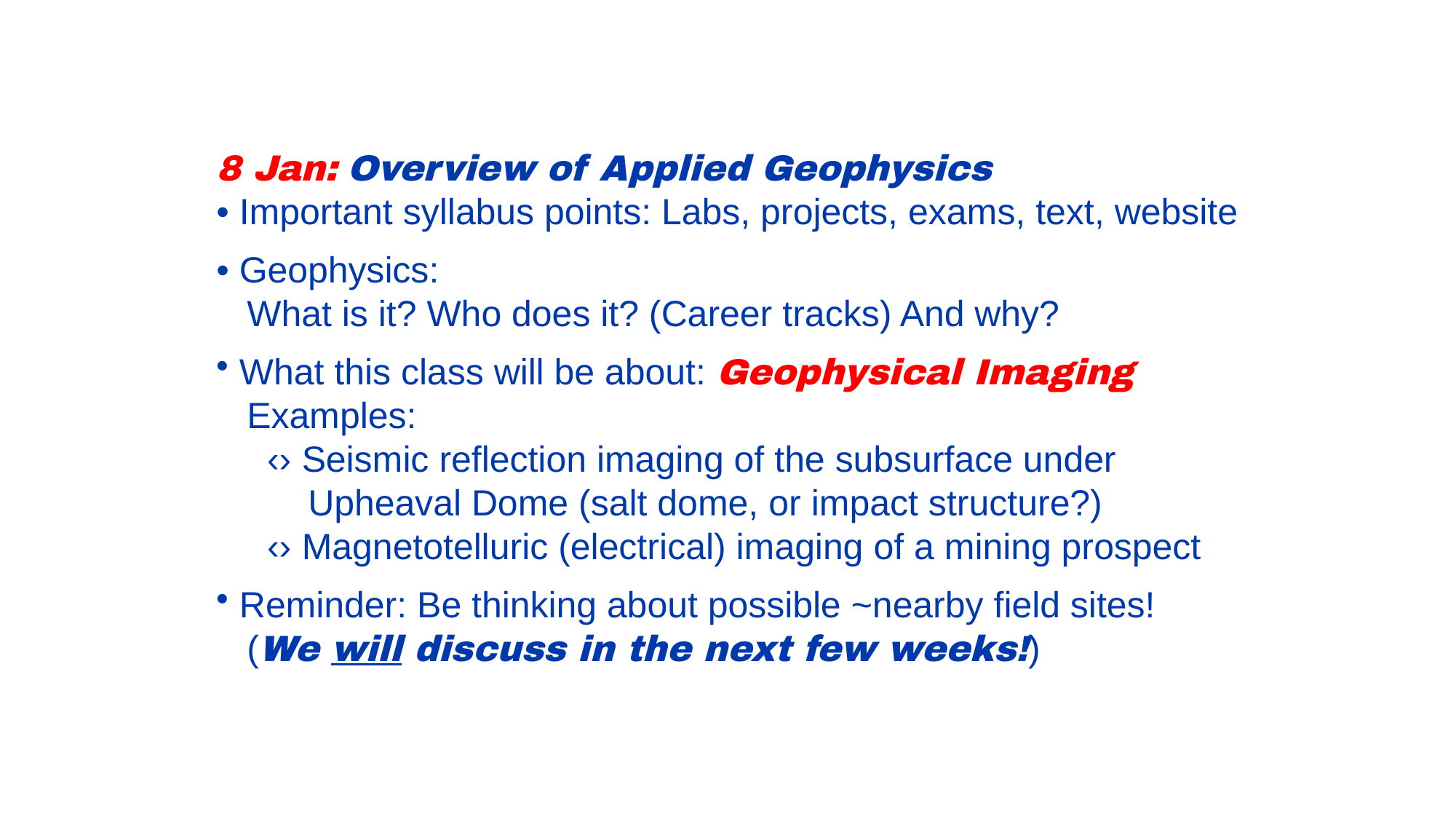

8 Jan: Overview of Applied Geophysics
• Important syllabus points: Labs, projects, exams, text, website

• Geophysics:
   What is it? Who does it? (Career tracks) And why?

 What this class will be about: Geophysical Imaging
   Examples:
     ‹› Seismic reflection imaging of the subsurface under
         Upheaval Dome (salt dome, or impact structure?)
     ‹› Magnetotelluric (electrical) imaging of a mining prospect

 Reminder: Be thinking about possible ~nearby field sites!
   (We will discuss in the next few weeks!)